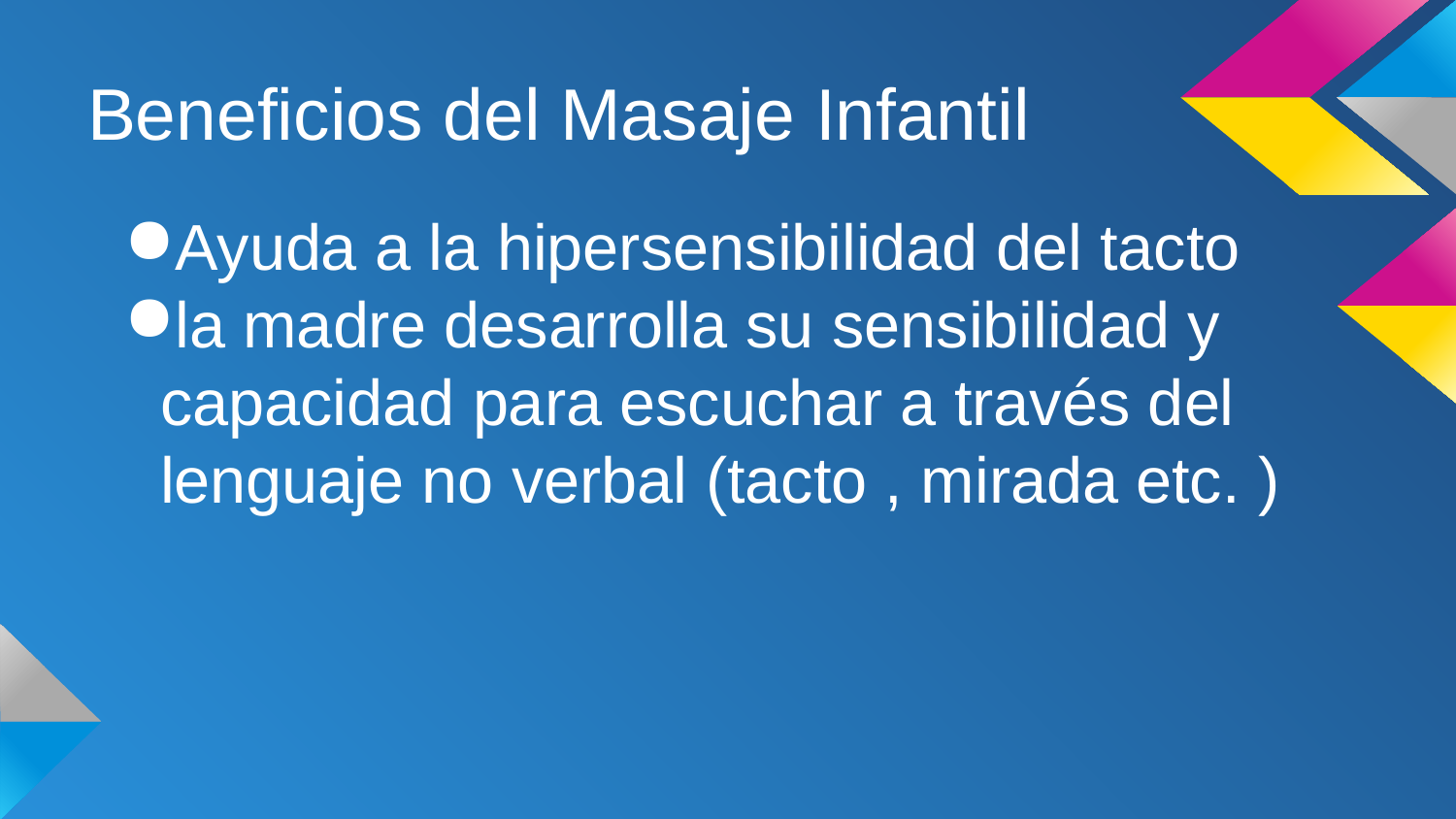

# Beneficios del Masaje Infantil
Ayuda a la hipersensibilidad del tacto
la madre desarrolla su sensibilidad y capacidad para escuchar a través del lenguaje no verbal (tacto , mirada etc. )